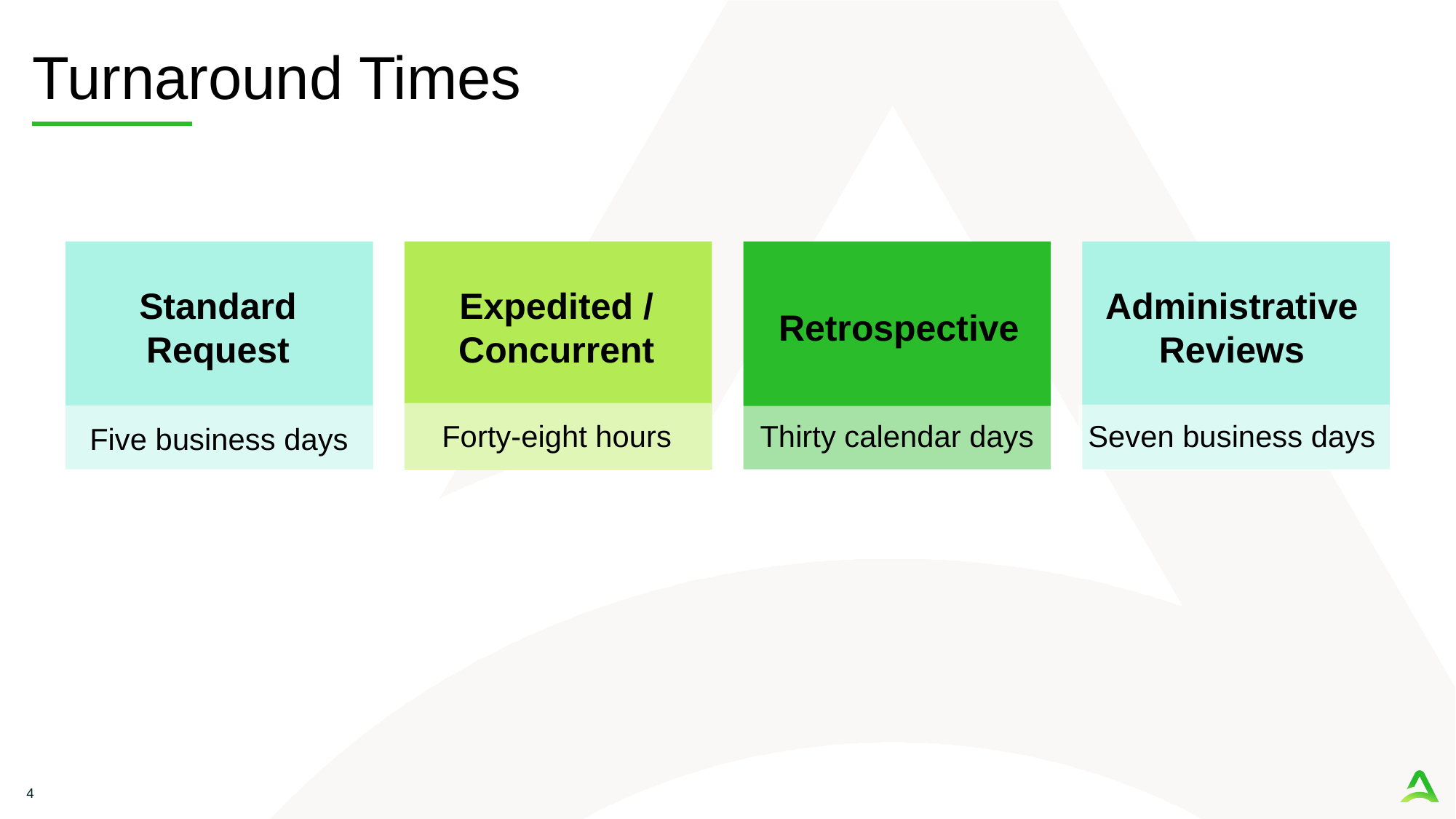

# Turnaround Times
Administrative Reviews
Expedited / Concurrent
Standard Request
Retrospective
Forty-eight hours
Thirty calendar days
Seven business days
Five business days